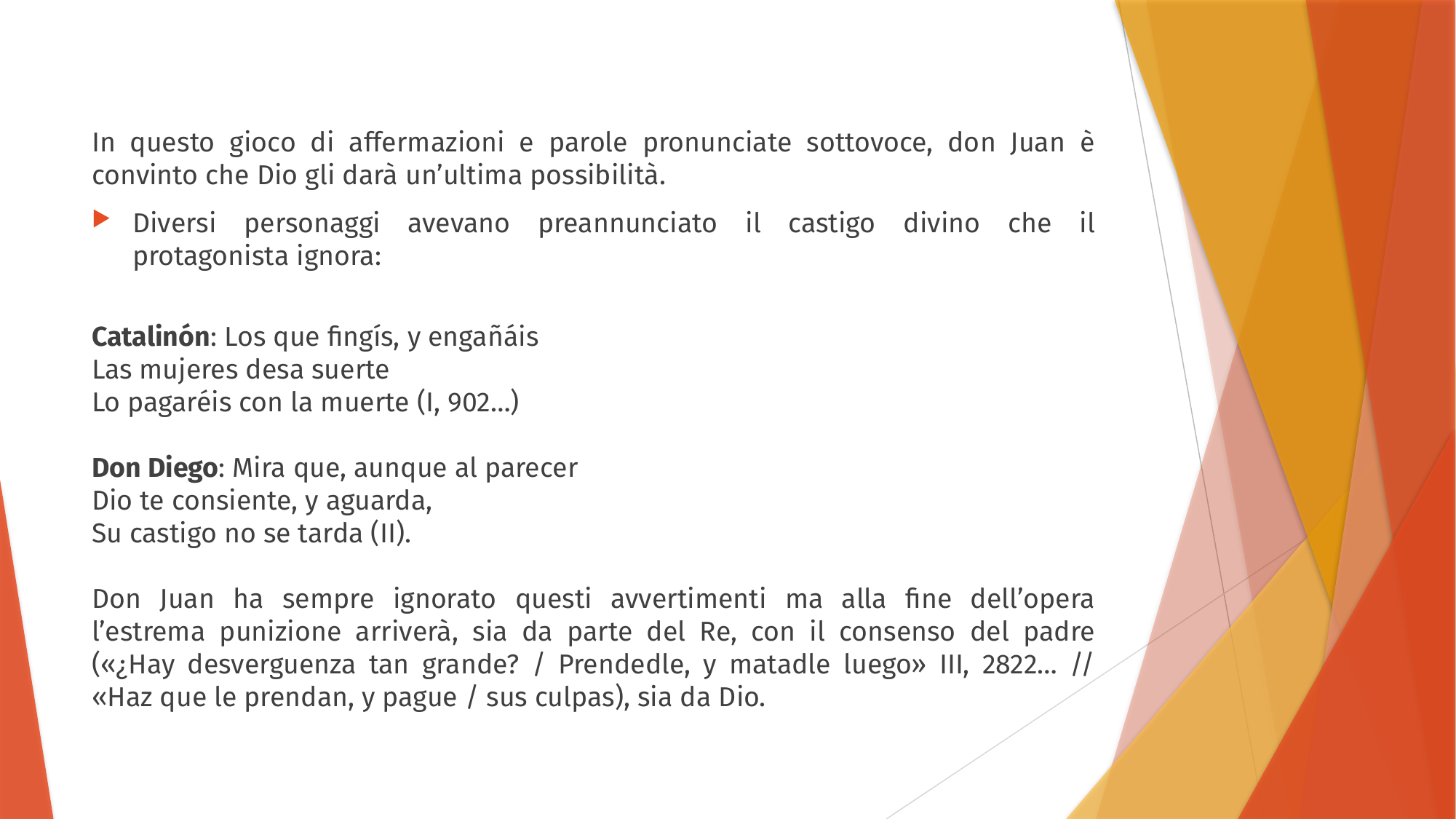

In questo gioco di affermazioni e parole pronunciate sottovoce, don Juan è convinto che Dio gli darà un’ultima possibilità.
Diversi personaggi avevano preannunciato il castigo divino che il protagonista ignora:

Catalinón: Los que fingís, y engañáis
Las mujeres desa suerte
Lo pagaréis con la muerte (I, 902…)

Don Diego: Mira que, aunque al parecer
Dio te consiente, y aguarda,
Su castigo no se tarda (II).

Don Juan ha sempre ignorato questi avvertimenti ma alla fine dell’opera l’estrema punizione arriverà, sia da parte del Re, con il consenso del padre («¿Hay desverguenza tan grande? / Prendedle, y matadle luego» III, 2822… // «Haz que le prendan, y pague / sus culpas), sia da Dio.